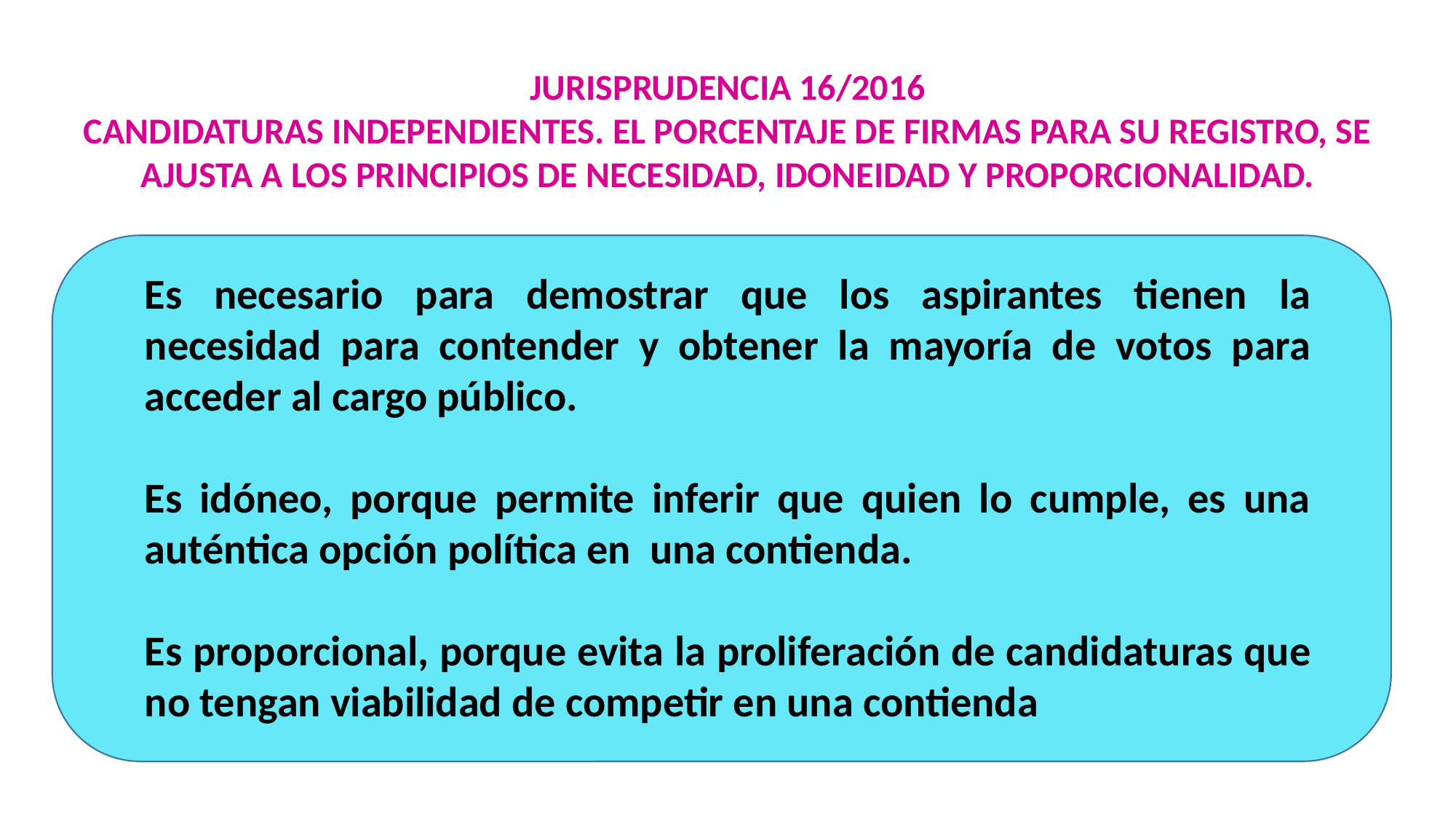

JURISPRUDENCIA 16/2016
CANDIDATURAS INDEPENDIENTES. EL PORCENTAJE DE FIRMAS PARA SU REGISTRO, SE AJUSTA A LOS PRINCIPIOS DE NECESIDAD, IDONEIDAD Y PROPORCIONALIDAD.

Es necesario para demostrar que los aspirantes tienen la necesidad para contender y obtener la mayoría de votos para acceder al cargo público.

Es idóneo, porque permite inferir que quien lo cumple, es una auténtica opción política en  una contienda.

Es proporcional, porque evita la proliferación de candidaturas que no tengan viabilidad de competir en una contienda